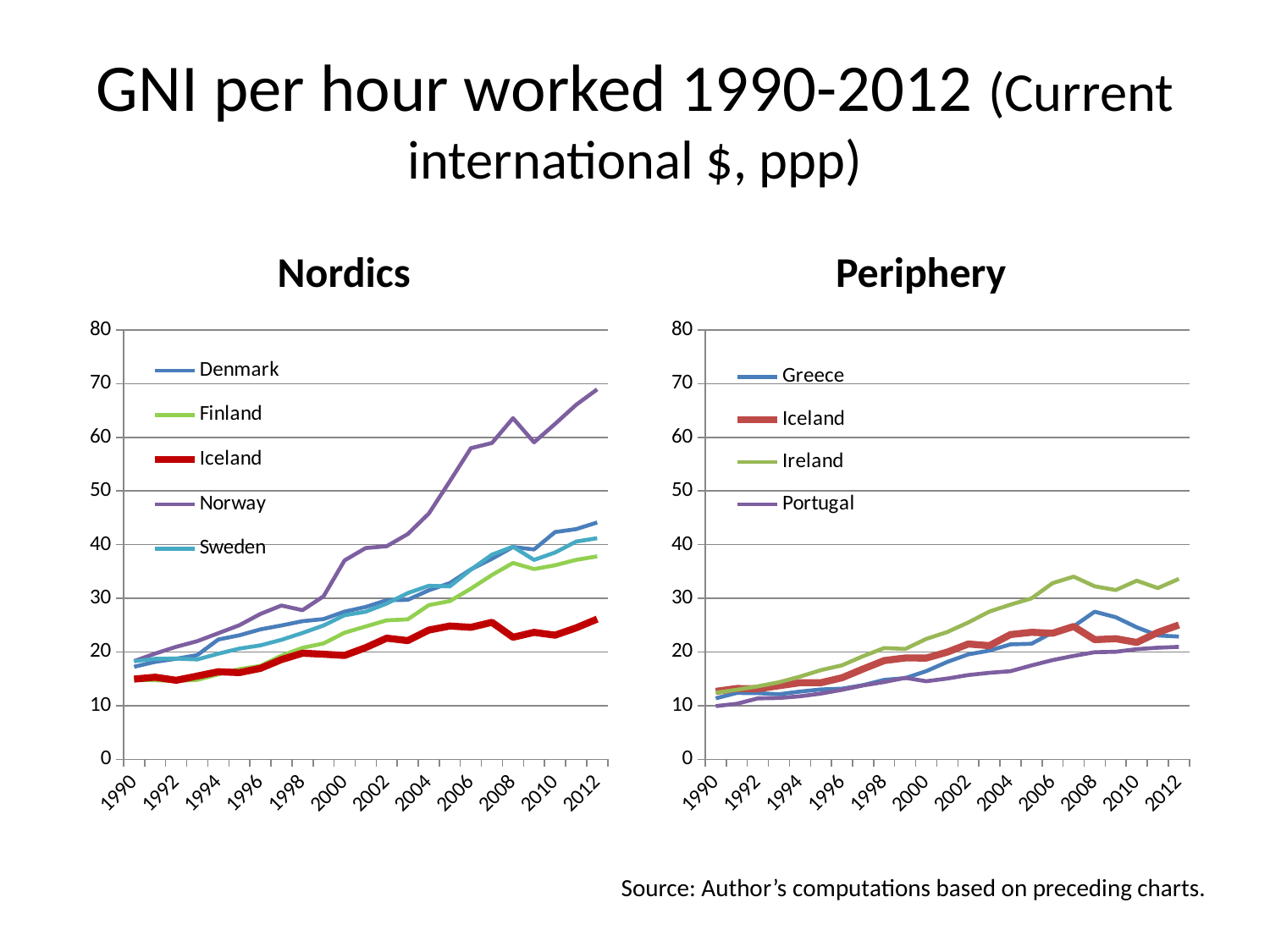

# GNI per hour worked 1990-2012 (Current international $, ppp)
Nordics
Periphery

### Chart

| Category | Denmark | Finland | Iceland | Norway | Sweden |
|---|---|---|---|---|---|
| 1990 | 17.237132751552515 | 14.835711453238813 | 14.940864102244246 | 18.287575341791687 | 18.287524467627513 |
| 1991 | 18.15182667753454 | 14.72962827021214 | 15.297972150309448 | 19.70370886694394 | 18.721276267345687 |
| 1992 | 18.730564650072917 | 14.575000416974099 | 14.720443134041528 | 20.95614560333432 | 18.772147149028378 |
| 1993 | 19.409870435492934 | 14.804510666008285 | 15.511908608025292 | 22.006300018396146 | 18.597567152536765 |
| 1994 | 22.31598934434765 | 15.822188771190989 | 16.308808601605104 | 23.493312733207755 | 19.672618130727436 |
| 1995 | 23.103116626458547 | 16.798337193950786 | 16.15168999320982 | 24.97516395772108 | 20.620966888204187 |
| 1996 | 24.208807536082553 | 17.393321822360306 | 16.939056402677593 | 27.081639840610887 | 21.225327317152473 |
| 1997 | 24.937706694390478 | 19.31219431099043 | 18.575290542724712 | 28.64742493971201 | 22.26408368484897 |
| 1998 | 25.73757636327948 | 20.759590661246285 | 19.76780363362123 | 27.78221201124978 | 23.53288525800865 |
| 1999 | 26.124034473137232 | 21.588543099336277 | 19.576437088449886 | 30.37539673043547 | 24.937457747285315 |
| 2000 | 27.514015169518046 | 23.580304500942823 | 19.34373377090347 | 37.063878660276906 | 26.837883194583736 |
| 2001 | 28.38170166410313 | 24.743655107990868 | 20.79667396155884 | 39.36518679857238 | 27.494616577615673 |
| 2002 | 29.635765218866354 | 25.89647329650082 | 22.569489435077696 | 39.71483458681564 | 29.02162200412212 |
| 2003 | 29.70688283576767 | 26.06803919759759 | 22.106933006723587 | 41.97536137822154 | 30.97022681805208 |
| 2004 | 31.4921428078325 | 28.719233652867096 | 24.074733659399826 | 45.79546597888174 | 32.32677450252119 |
| 2005 | 32.827984139285775 | 29.47532957909035 | 24.828899864891802 | 51.829197033835484 | 32.217377047426055 |
| 2006 | 35.40287148108009 | 31.79180658249308 | 24.585358748884893 | 57.97731174334427 | 35.346973896742995 |
| 2007 | 37.37828975465964 | 34.34551598327445 | 25.52172589333813 | 58.9396714025965 | 38.133404280404335 |
| 2008 | 39.56197573440451 | 36.58781271157179 | 22.73657247402285 | 63.56507703275165 | 39.62155041252804 |
| 2009 | 39.103218380562836 | 35.45163493671285 | 23.65145332657179 | 59.06958384884746 | 37.158617435201045 |
| 2010 | 42.348769030910006 | 36.16125675949312 | 23.130660603682596 | 62.50913786142093 | 38.540069884008595 |
| 2011 | 42.900464372965494 | 37.165806578210194 | 24.488007934765523 | 66.06038167350061 | 40.581876939065886 |
| 2012 | 44.13559522735423 | 37.816662302176304 | 26.127855003566026 | 68.94547821086539 | 41.2133404098266 |

### Chart

| Category | Greece | Iceland | Ireland | Portugal |
|---|---|---|---|---|
| 1990 | 11.355029079149318 | 12.653141913546387 | 12.401039064893 | 9.91658825854197 |
| 1991 | 12.36297500862328 | 13.187546688999419 | 12.960295129595687 | 10.340695643370792 |
| 1992 | 12.320109538253627 | 13.134727608786903 | 13.589376578924472 | 11.344802665074127 |
| 1993 | 12.107768055861309 | 13.700482111429869 | 14.352235081123156 | 11.42163363128407 |
| 1994 | 12.613967794966396 | 14.264513851636167 | 15.39867943767083 | 11.7355638911671 |
| 1995 | 13.016973696889545 | 14.275273446627708 | 16.61841535491433 | 12.239700393815799 |
| 1996 | 13.153355212748366 | 15.191200977633448 | 17.508981861089364 | 12.946382737416744 |
| 1997 | 13.812916666631256 | 16.82745203415793 | 19.214694103745675 | 13.759669809871298 |
| 1998 | 14.804756698618261 | 18.389454790516957 | 20.721066424576794 | 14.404618691727777 |
| 1999 | 15.122599428624232 | 18.882629011271177 | 20.556637889367924 | 15.174228845815792 |
| 2000 | 16.422838203643106 | 18.86612554232017 | 22.425032594524076 | 14.53896976864556 |
| 2001 | 18.146427819855493 | 19.969460417153627 | 23.714496540982587 | 15.048136938046136 |
| 2002 | 19.54944361228963 | 21.476127008723 | 25.501134036585825 | 15.6938524617567 |
| 2003 | 20.25279524714281 | 21.172731627286133 | 27.522104098543217 | 16.11346756860719 |
| 2004 | 21.412843694500822 | 23.236548972966116 | 28.81540767426024 | 16.416675900053967 |
| 2005 | 21.524369369129932 | 23.652975195076408 | 29.976663538792536 | 17.483284292287095 |
| 2006 | 23.628977648226495 | 23.48765438862752 | 32.816023345271255 | 18.476233926806866 |
| 2007 | 24.778163468138455 | 24.74317304839009 | 34.029025513436856 | 19.264946851668476 |
| 2008 | 27.505773313723175 | 22.29185005313343 | 32.23005531488075 | 19.949710967675014 |
| 2009 | 26.46575506626143 | 22.461815838472887 | 31.53713518805886 | 20.035914134779883 |
| 2010 | 24.59019254570863 | 21.773812651894858 | 33.27647817010356 | 20.51928292121655 |
| 2011 | 23.070926648154103 | 23.639159919664436 | 31.90089989807742 | 20.787187394558874 |
| 2012 | 22.862540265358366 | 25.02751161336217 | 33.6106789284824 | 20.943654148589246 |
Source: Author’s computations based on preceding charts.